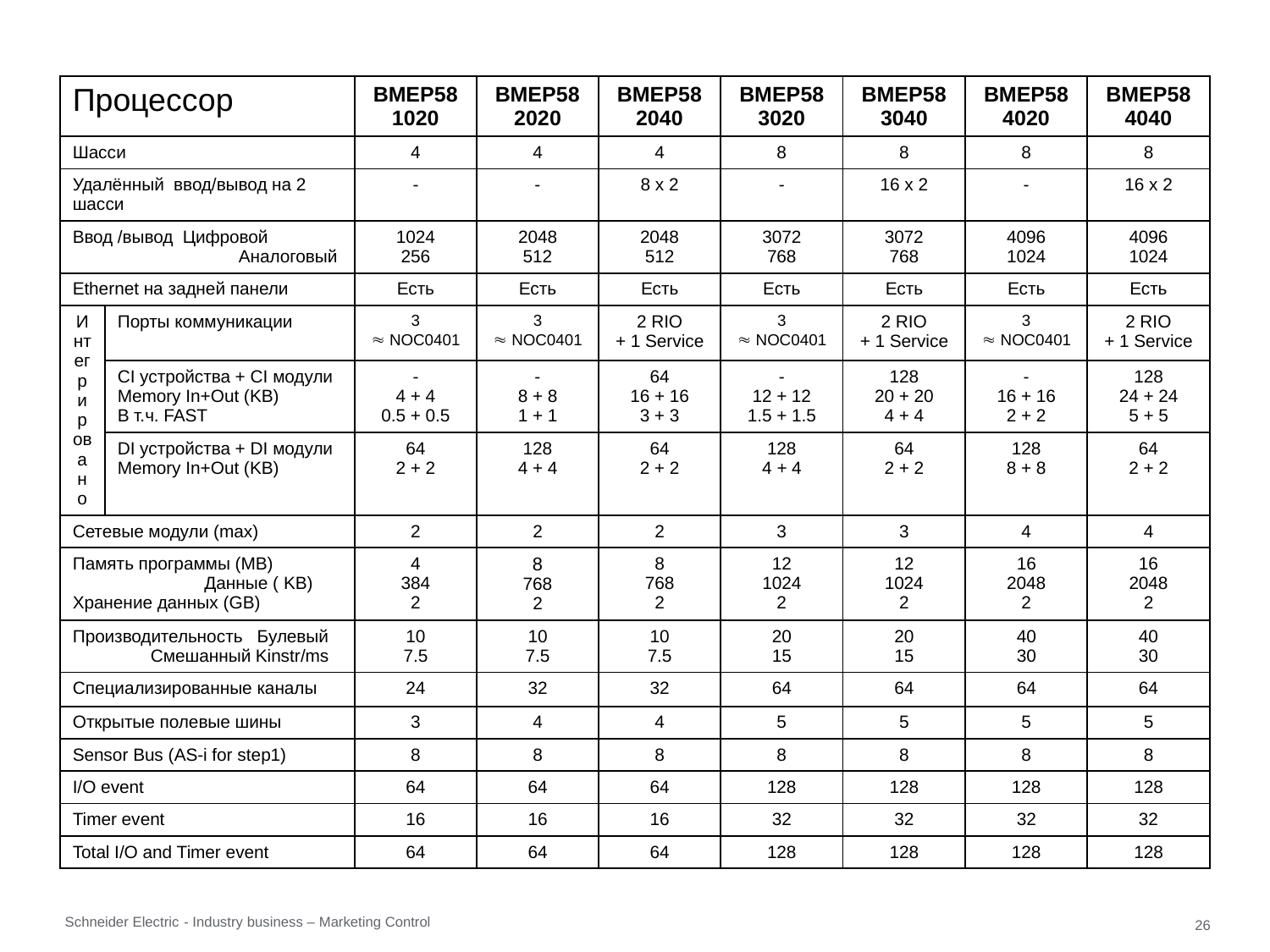

| Процессор |  | BMEP58 1020 | BMEP58 2020 | BMEP58 2040 | BMEP58 3020 | BMEP58 3040 | BMEP58 4020 | BMEP58 4040 |
| --- | --- | --- | --- | --- | --- | --- | --- | --- |
| Шасси |  | 4 | 4 | 4 | 8 | 8 | 8 | 8 |
| Удалённый ввод/вывод на 2 шасси |  | - | - | 8 x 2 | - | 16 x 2 | - | 16 x 2 |
| Ввод /вывод Цифровой Аналоговый |  | 1024 256 | 2048 512 | 2048 512 | 3072 768 | 3072 768 | 4096 1024 | 4096 1024 |
| Ethernet на задней панели |  | Есть | Есть | Есть | Есть | Есть | Есть | Есть |
| Интегрировано | Порты коммуникации | 3 ≈ NOC0401 | 3 ≈ NOC0401 | 2 RIO + 1 Service | 3 ≈ NOC0401 | 2 RIO + 1 Service | 3 ≈ NOC0401 | 2 RIO + 1 Service |
|  | CI устройства + CI модули Memory In+Out (KB) В т.ч. FAST | - 4 + 4 0.5 + 0.5 | - 8 + 8 1 + 1 | 64 16 + 16 3 + 3 | - 12 + 12 1.5 + 1.5 | 128 20 + 20 4 + 4 | - 16 + 16 2 + 2 | 128 24 + 24 5 + 5 |
|  | DI устройства + DI модули Memory In+Out (KB) | 64 2 + 2 | 128 4 + 4 | 64 2 + 2 | 128 4 + 4 | 64 2 + 2 | 128 8 + 8 | 64 2 + 2 |
| Сетевые модули (max) |  | 2 | 2 | 2 | 3 | 3 | 4 | 4 |
| Память программы (MB) Данные ( KB) Хранение данных (GB) |  | 4 384 2 | 8 768 2 | 8 768 2 | 12 1024 2 | 12 1024 2 | 16 2048 2 | 16 2048 2 |
| Производительность Булевый Смешанный Kinstr/ms |  | 10 7.5 | 10 7.5 | 10 7.5 | 20 15 | 20 15 | 40 30 | 40 30 |
| Специализированные каналы |  | 24 | 32 | 32 | 64 | 64 | 64 | 64 |
| Открытые полевые шины |  | 3 | 4 | 4 | 5 | 5 | 5 | 5 |
| Sensor Bus (AS-i for step1) |  | 8 | 8 | 8 | 8 | 8 | 8 | 8 |
| I/O event |  | 64 | 64 | 64 | 128 | 128 | 128 | 128 |
| Timer event |  | 16 | 16 | 16 | 32 | 32 | 32 | 32 |
| Total I/O and Timer event |  | 64 | 64 | 64 | 128 | 128 | 128 | 128 |